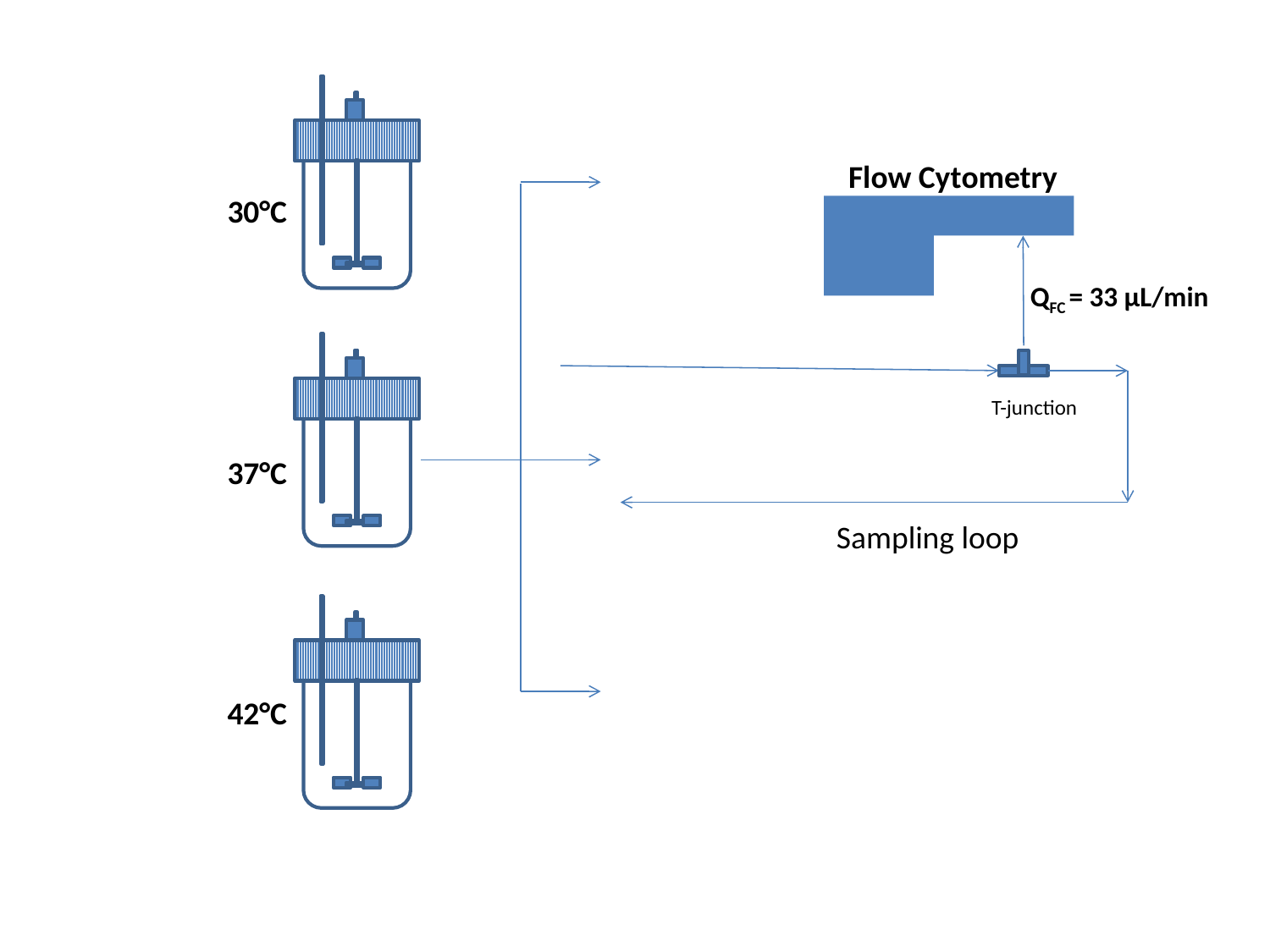

Flow Cytometry
30°C

QFC = 33 µL/min

T-junction
37°C
Sampling loop

42°C